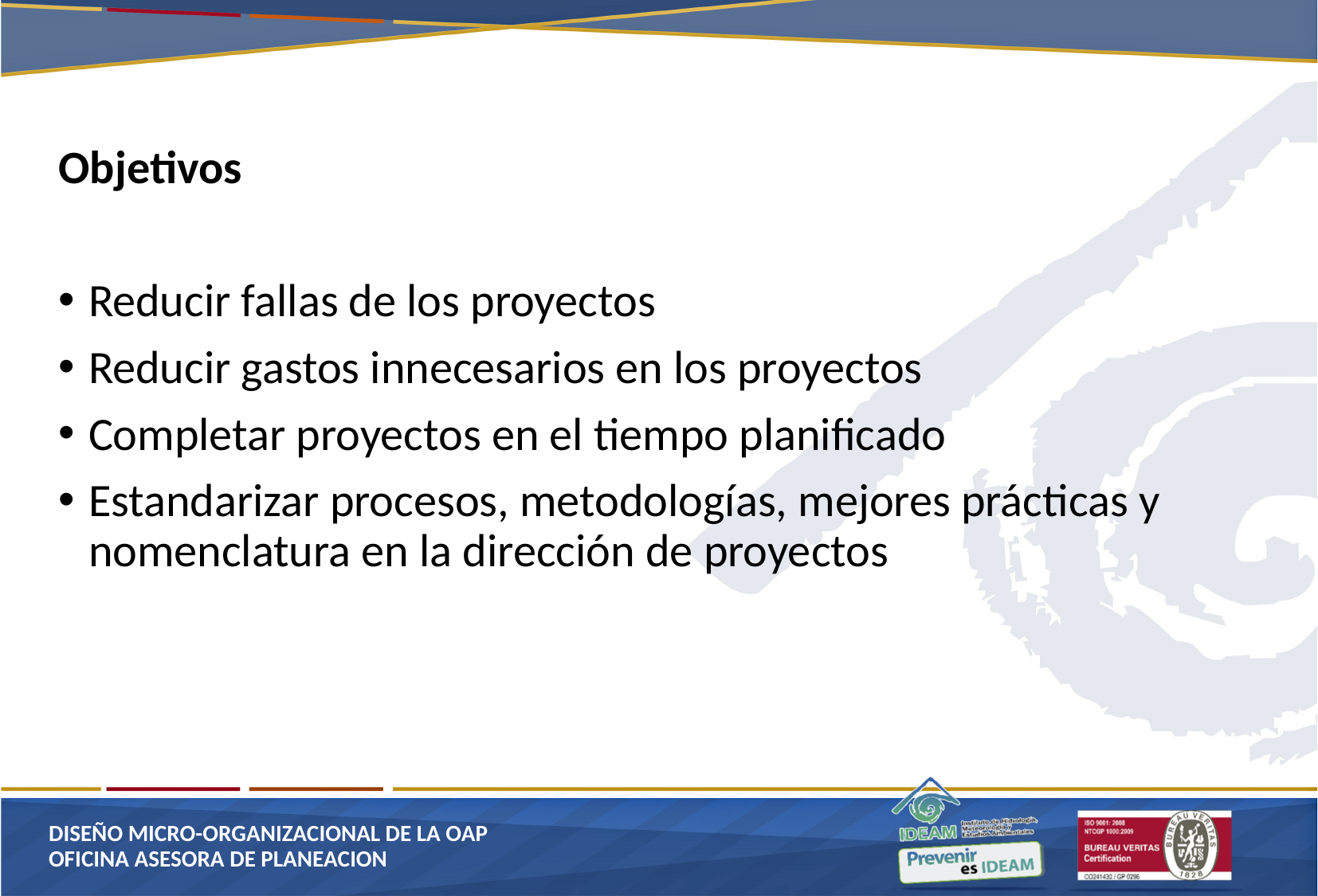

Objetivos

Reducir fallas de los proyectos
Reducir gastos innecesarios en los proyectos
Completar proyectos en el tiempo planificado
Estandarizar procesos, metodologías, mejores prácticas y nomenclatura en la dirección de proyectos